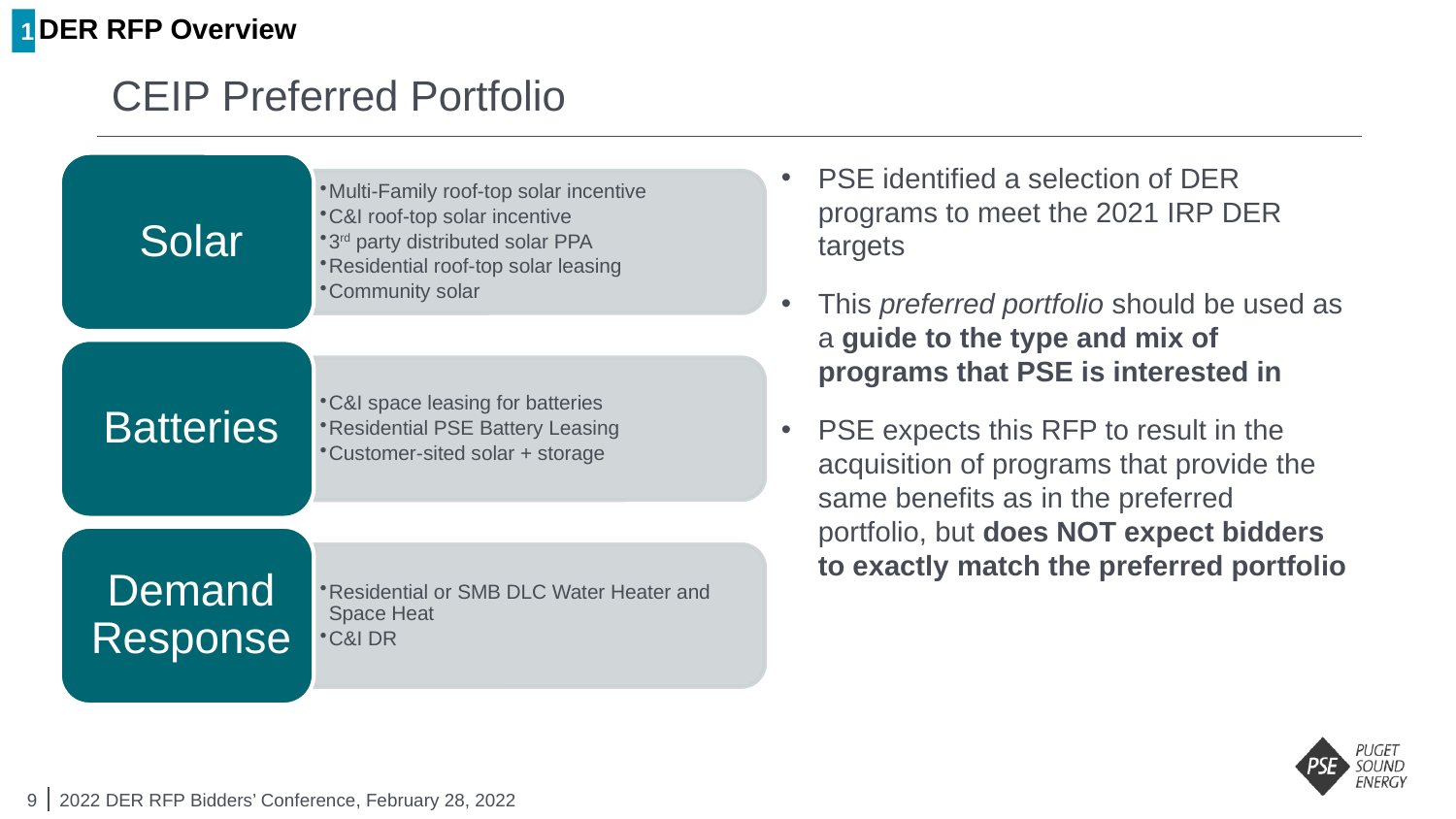

1
DER RFP Overview
# CEIP Preferred Portfolio
Multi-Family roof-top solar incentive
C&I roof-top solar incentive
3rd party distributed solar PPA
Residential roof-top solar leasing
Community solar
Solar
C&I space leasing for batteries
Residential PSE Battery Leasing
Customer-sited solar + storage
Batteries
Residential or SMB DLC Water Heater and Space Heat
C&I DR
Demand Response
PSE identified a selection of DER programs to meet the 2021 IRP DER targets
This preferred portfolio should be used as a guide to the type and mix of programs that PSE is interested in
PSE expects this RFP to result in the acquisition of programs that provide the same benefits as in the preferred portfolio, but does NOT expect bidders to exactly match the preferred portfolio